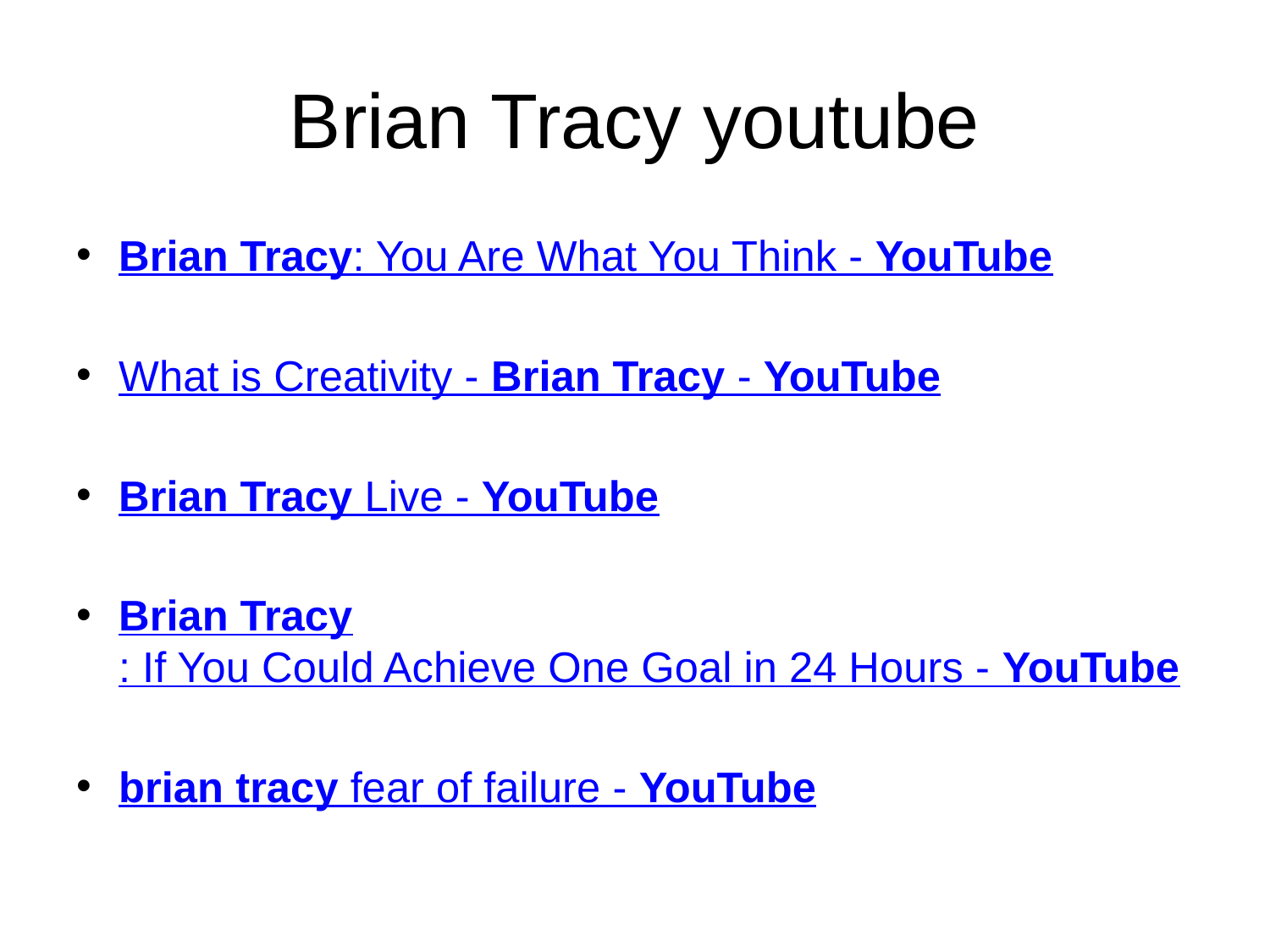

# Brian Tracy youtube
Brian Tracy: You Are What You Think - YouTube

What is Creativity - Brian Tracy - YouTube

Brian Tracy Live - YouTube

Brian Tracy: If You Could Achieve One Goal in 24 Hours - YouTube

brian tracy fear of failure - YouTube